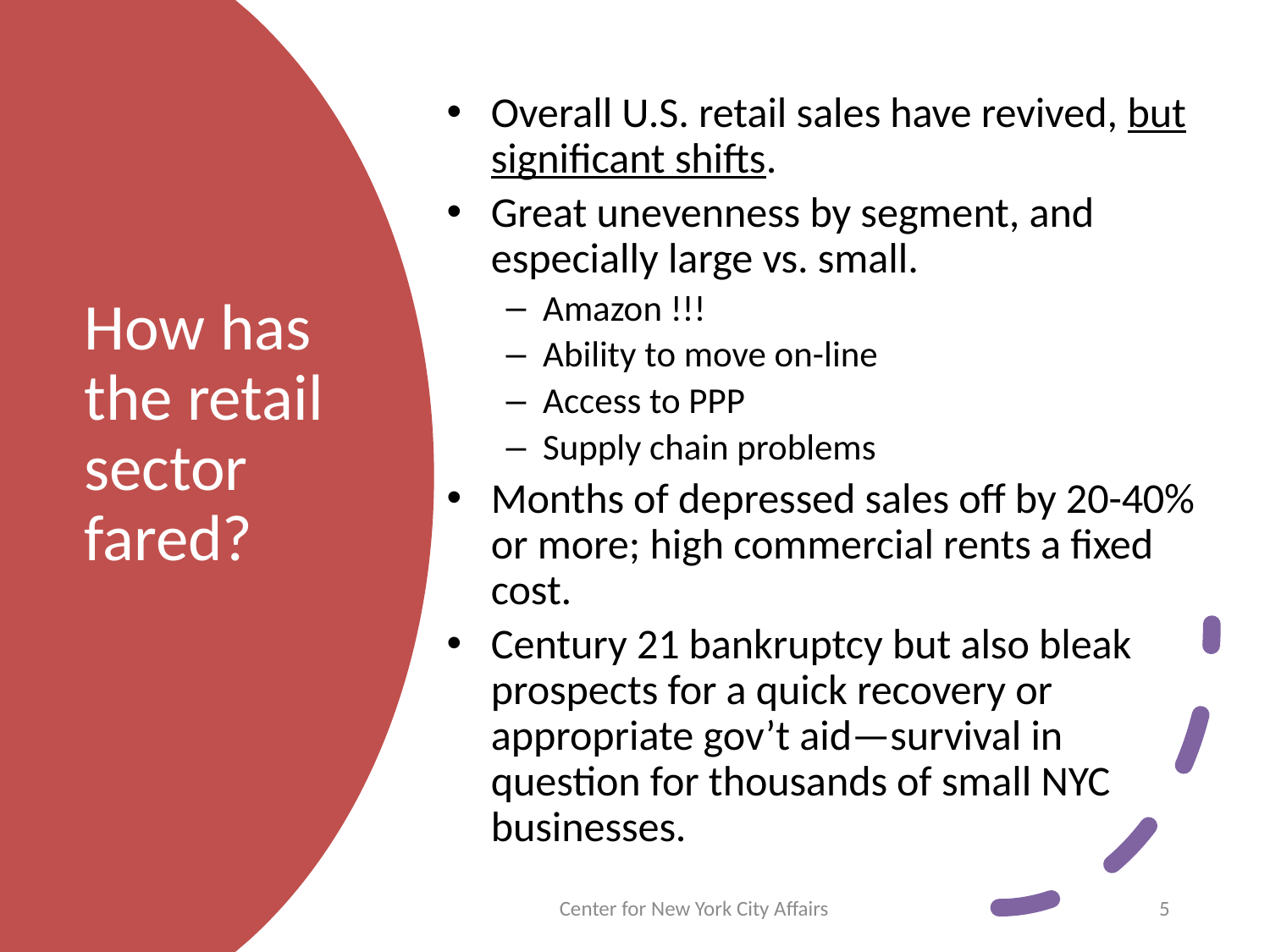

Overall U.S. retail sales have revived, but significant shifts.
Great unevenness by segment, and especially large vs. small.
Amazon !!!
Ability to move on-line
Access to PPP
Supply chain problems
Months of depressed sales off by 20-40% or more; high commercial rents a fixed cost.
Century 21 bankruptcy but also bleak prospects for a quick recovery or appropriate gov’t aid—survival in question for thousands of small NYC businesses.

# How has the retail sector fared?

Center for New York City Affairs
5